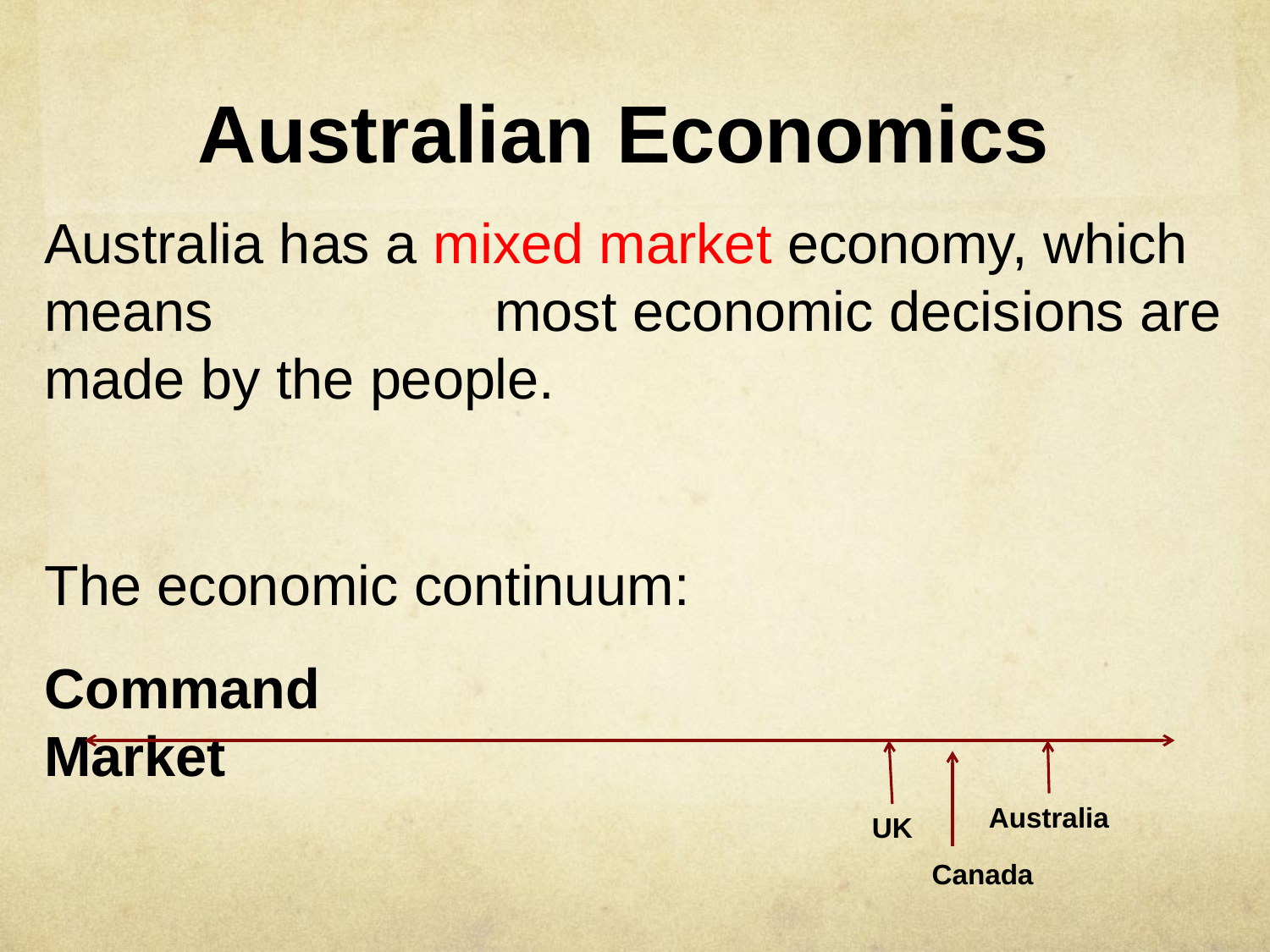

# Australian Economics
Australia has a mixed market economy, which means                  most economic decisions are made by the people.

The economic continuum:
Command							Market

Australia
UK
Canada